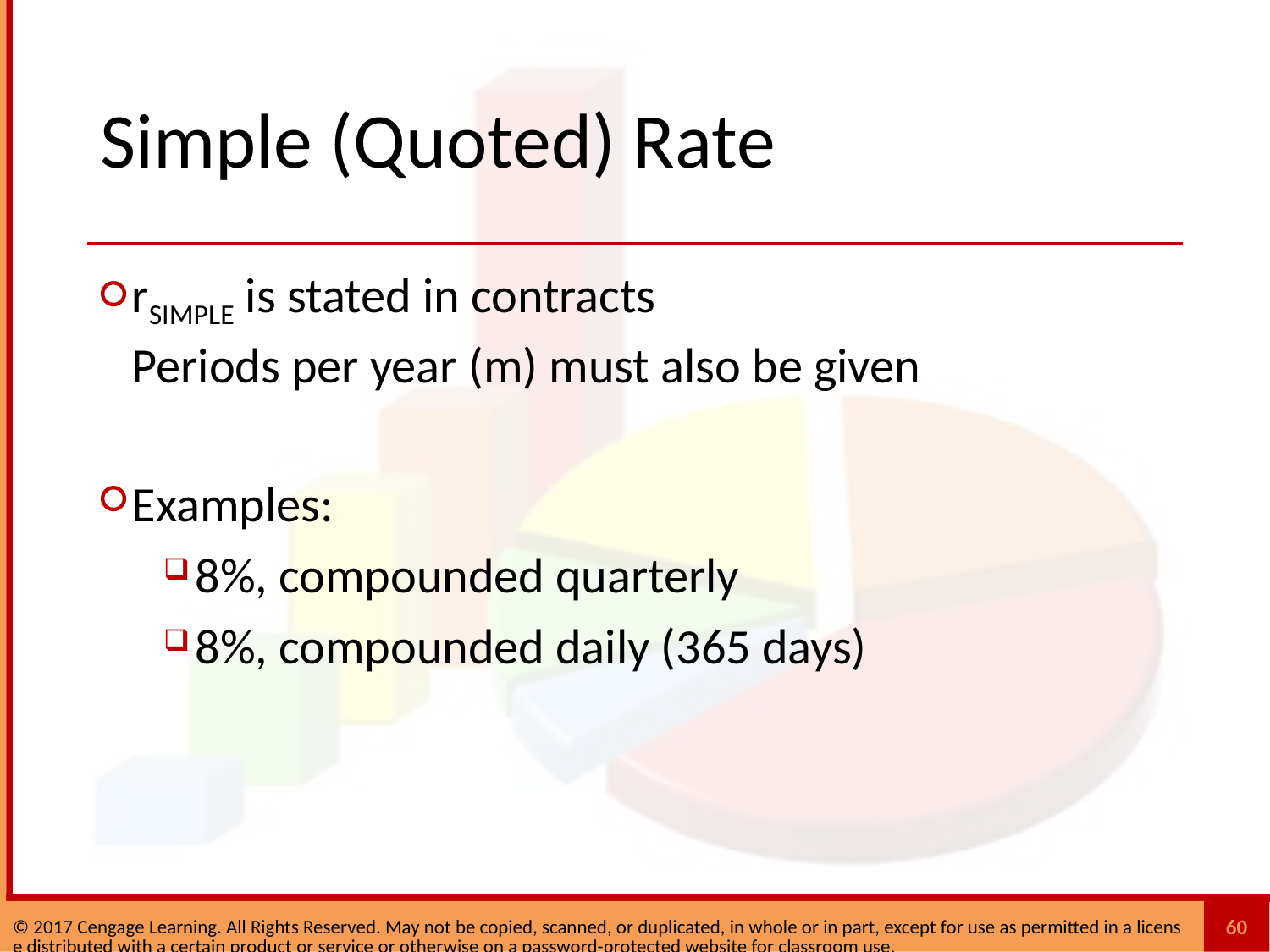

# Simple (Quoted) Rate
rSIMPLE is stated in contracts
Periods per year (m) must also be given
Examples:
8%, compounded quarterly
8%, compounded daily (365 days)

60
© 2017 Cengage Learning. All Rights Reserved. May not be copied, scanned, or duplicated, in whole or in part, except for use as permitted in a license distributed with a certain product or service or otherwise on a password-protected website for classroom use.